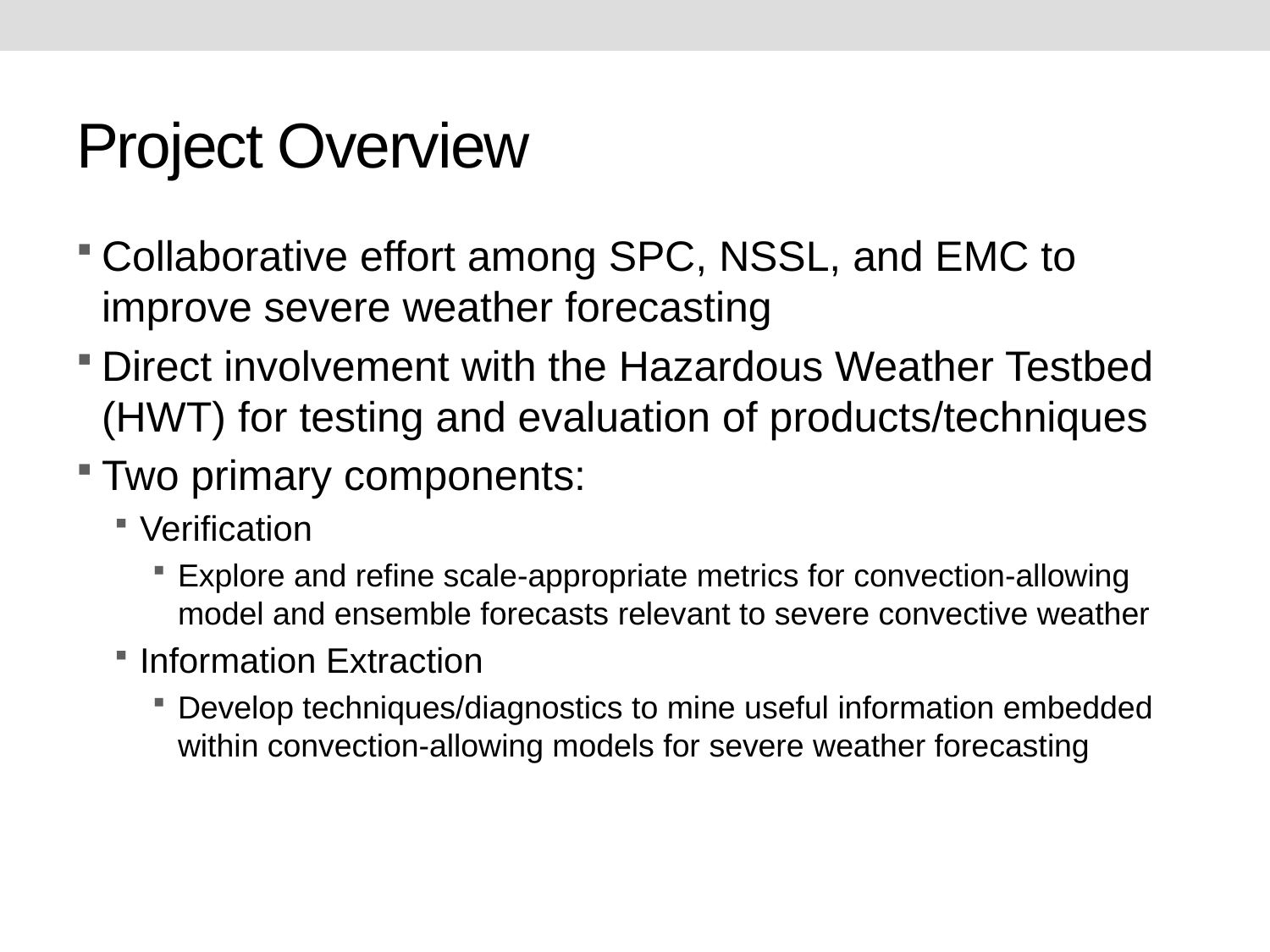

# Project Overview
Collaborative effort among SPC, NSSL, and EMC to improve severe weather forecasting
Direct involvement with the Hazardous Weather Testbed (HWT) for testing and evaluation of products/techniques
Two primary components:
Verification
Explore and refine scale-appropriate metrics for convection-allowing model and ensemble forecasts relevant to severe convective weather
Information Extraction
Develop techniques/diagnostics to mine useful information embedded within convection-allowing models for severe weather forecasting